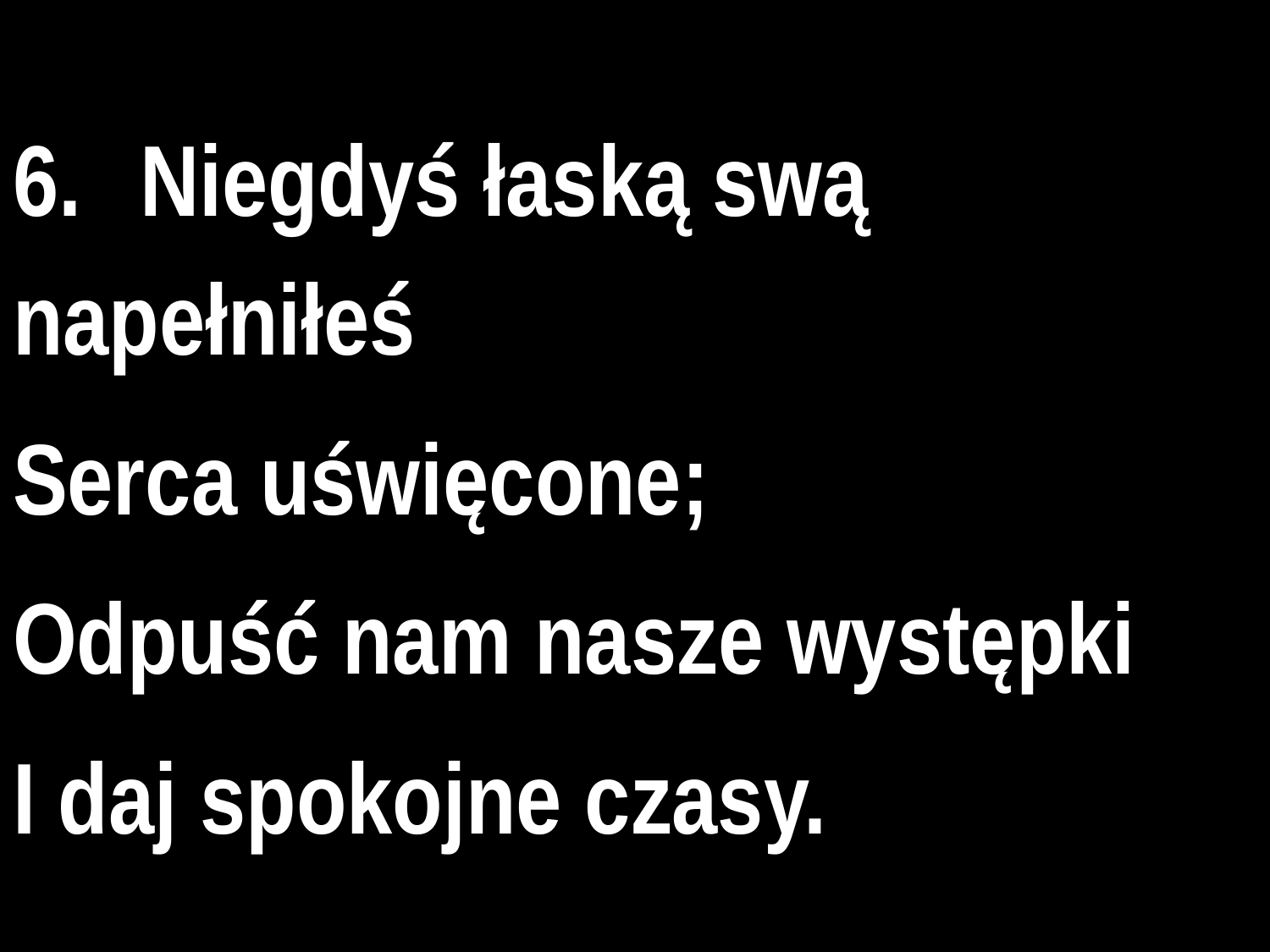

6.	Niegdyś łaską swą napełniłeś
Serca uświęcone;
Odpuść nam nasze występki
I daj spokojne czasy.